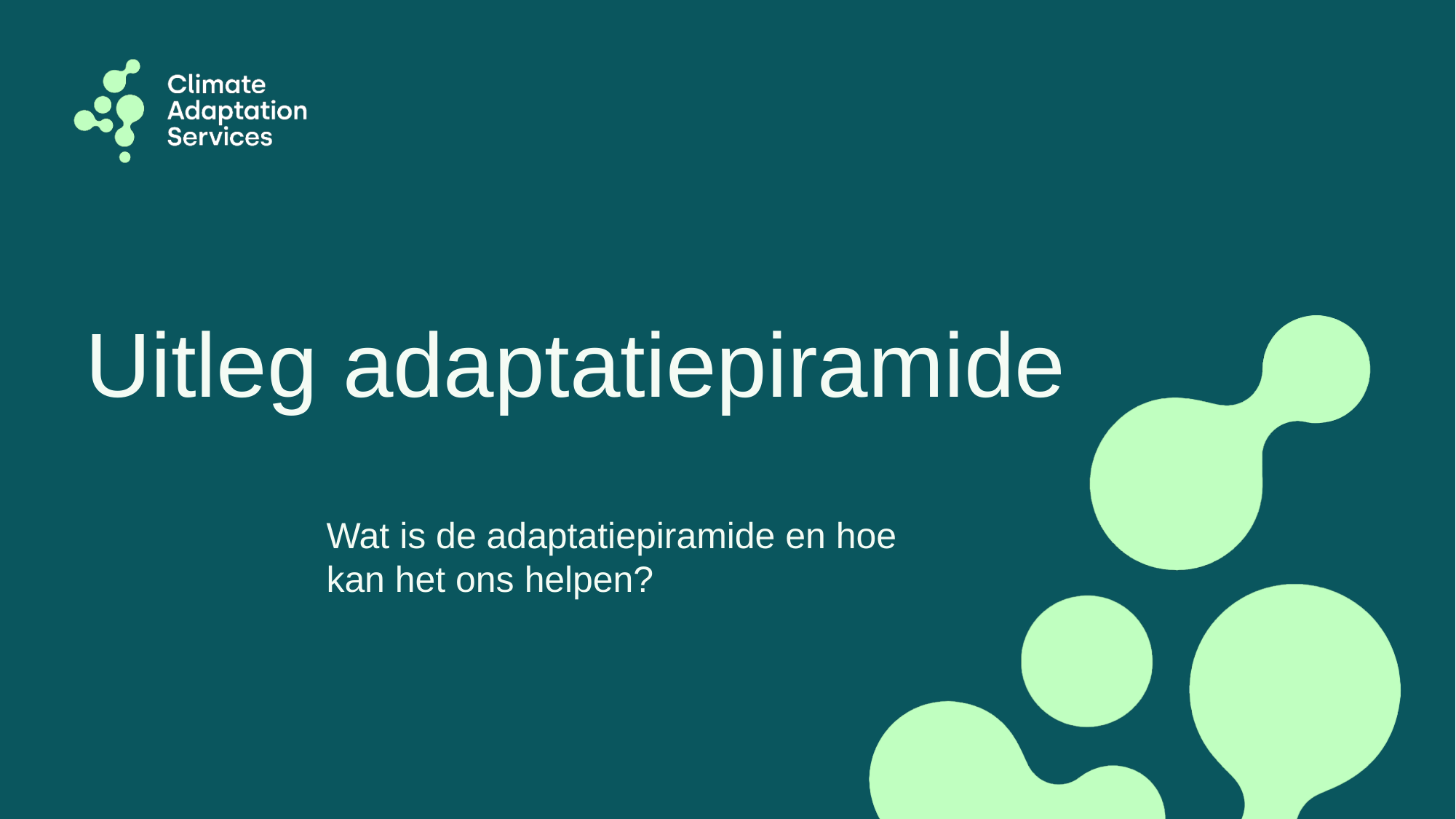

# Uitleg adaptatiepiramide
Wat is de adaptatiepiramide en hoe kan het ons helpen?